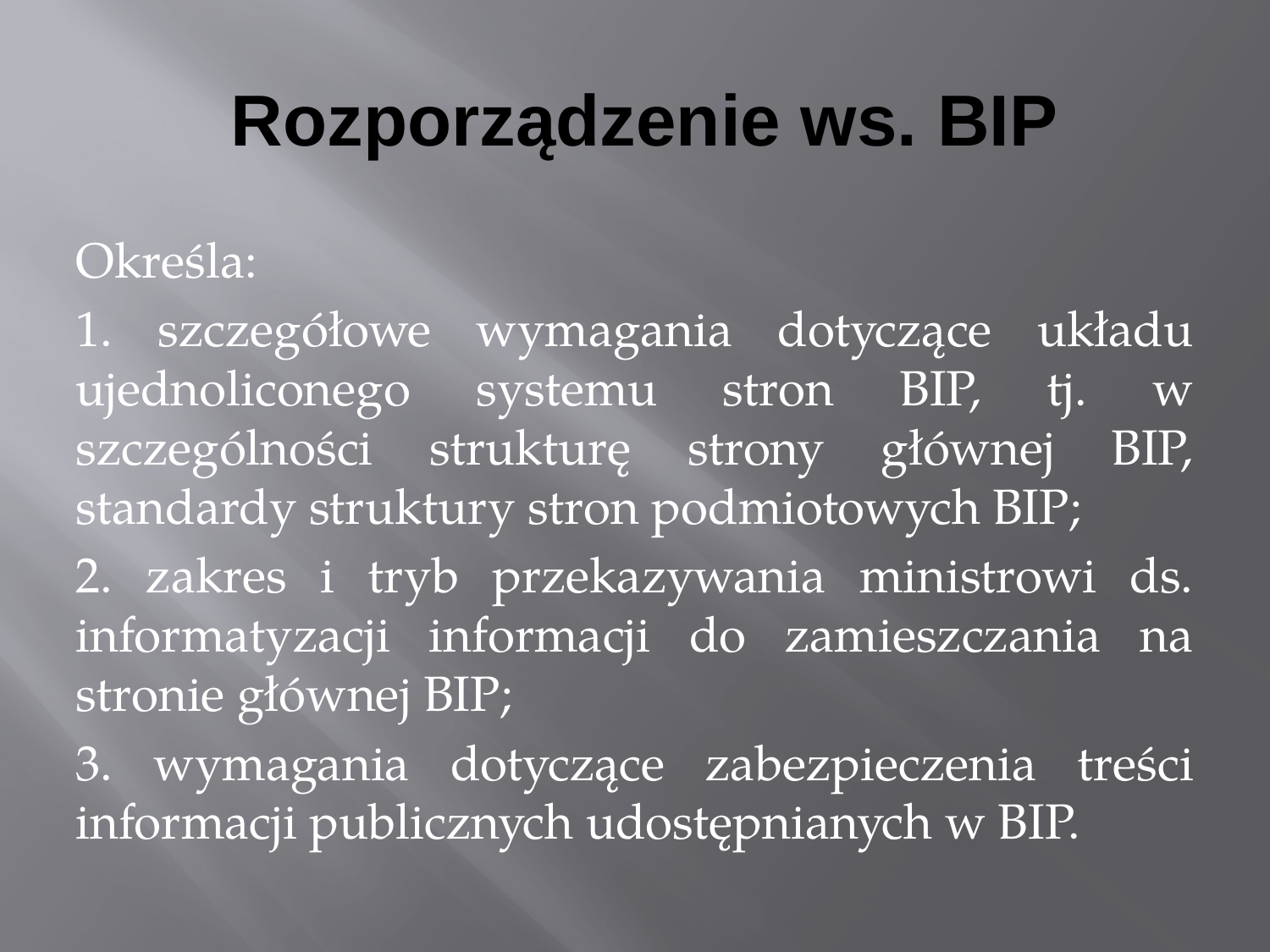

# Rozporządzenie ws. BIP
Określa:
1. szczegółowe wymagania dotyczące układu ujednoliconego systemu stron BIP, tj. w szczególności strukturę strony głównej BIP, standardy struktury stron podmiotowych BIP;
2. zakres i tryb przekazywania ministrowi ds. informatyzacji informacji do zamieszczania na stronie głównej BIP;
3. wymagania dotyczące zabezpieczenia treści informacji publicznych udostępnianych w BIP.